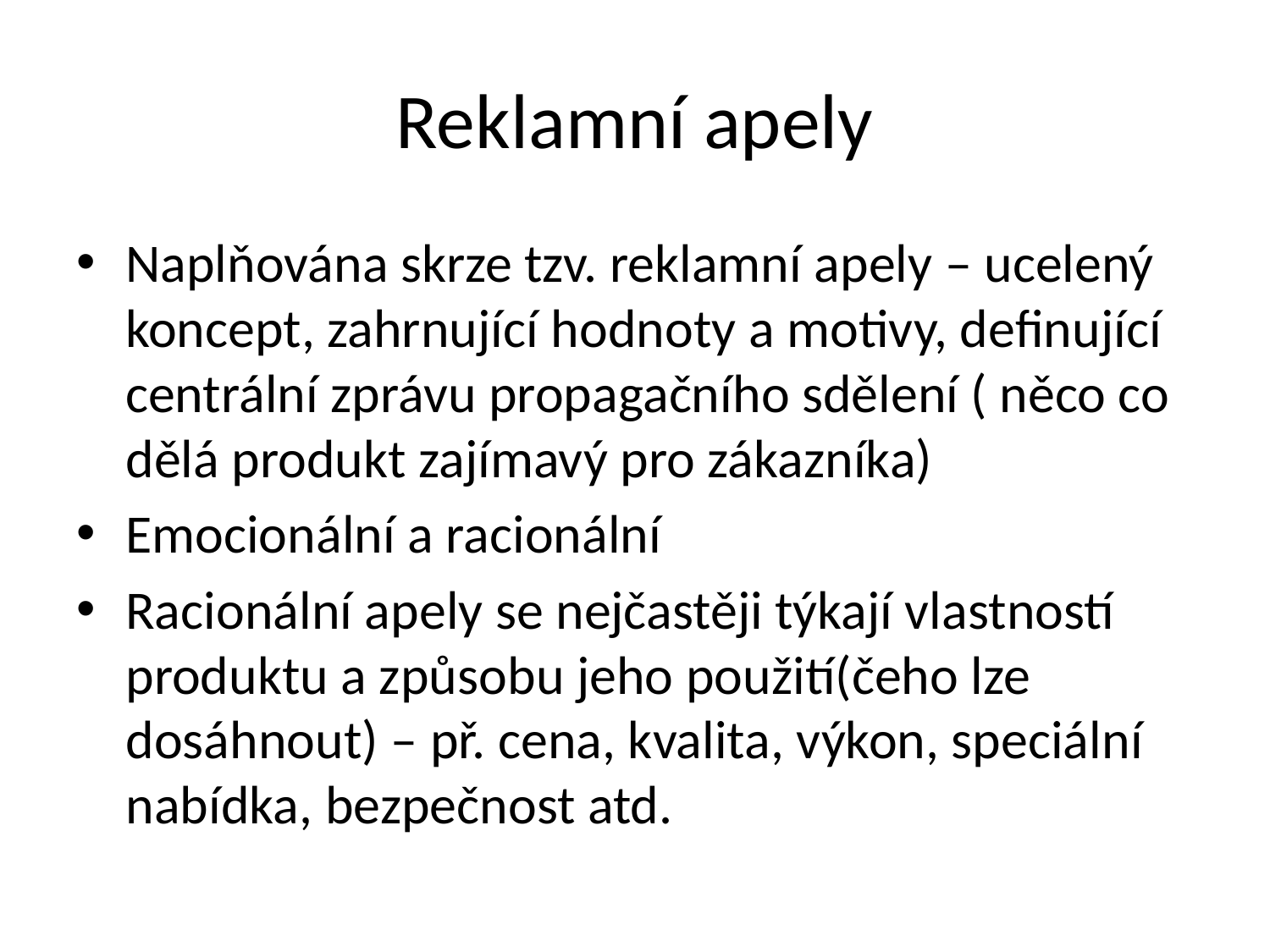

# Reklamní apely
Naplňována skrze tzv. reklamní apely – ucelený koncept, zahrnující hodnoty a motivy, definující centrální zprávu propagačního sdělení ( něco co dělá produkt zajímavý pro zákazníka)
Emocionální a racionální
Racionální apely se nejčastěji týkají vlastností produktu a způsobu jeho použití(čeho lze dosáhnout) – př. cena, kvalita, výkon, speciální nabídka, bezpečnost atd.